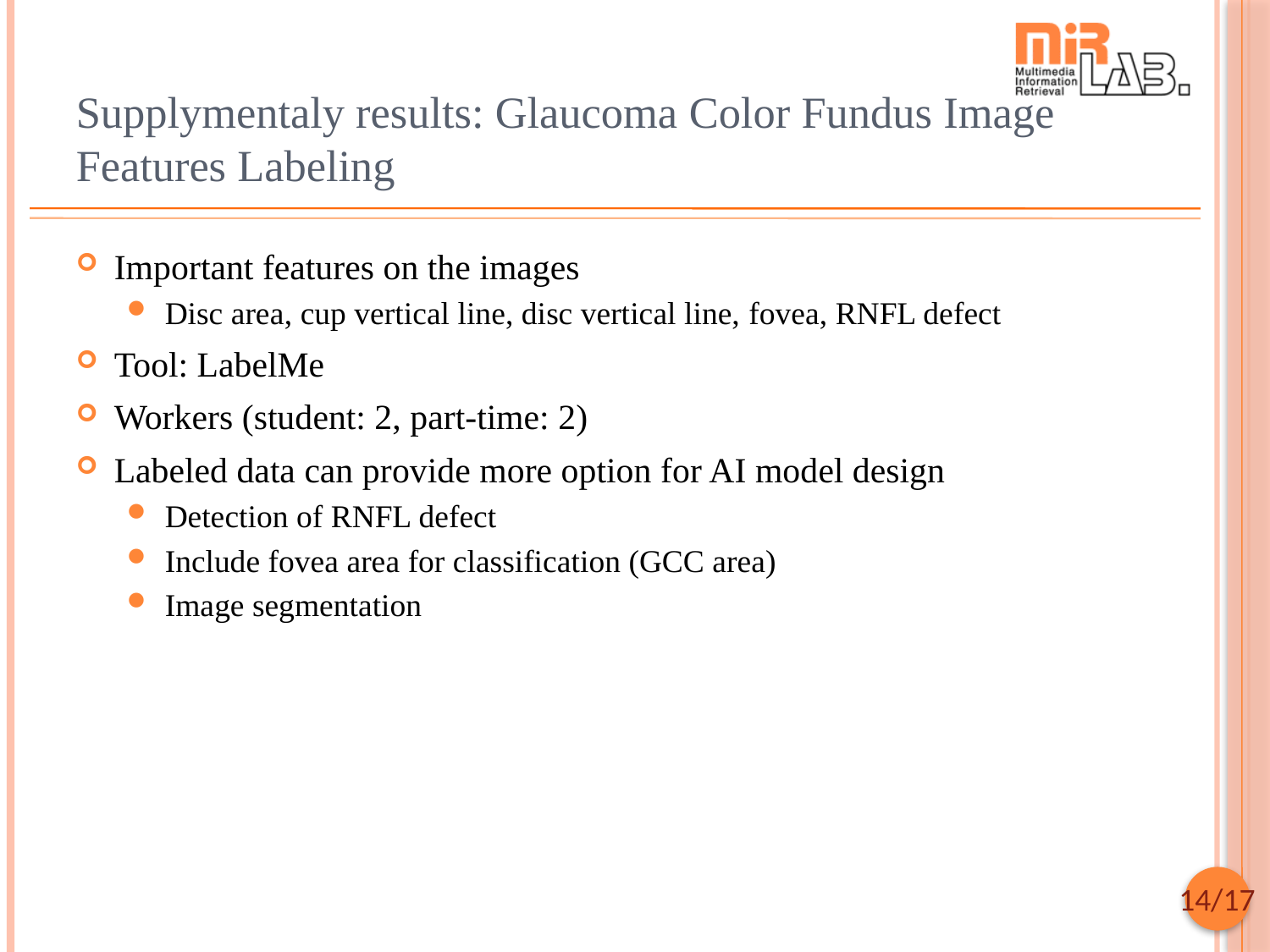

# Supplymentaly results: Glaucoma Color Fundus Image Features Labeling
Important features on the images
Disc area, cup vertical line, disc vertical line, fovea, RNFL defect
Tool: LabelMe
Workers (student: 2, part-time: 2)
Labeled data can provide more option for AI model design
Detection of RNFL defect
Include fovea area for classification (GCC area)
Image segmentation